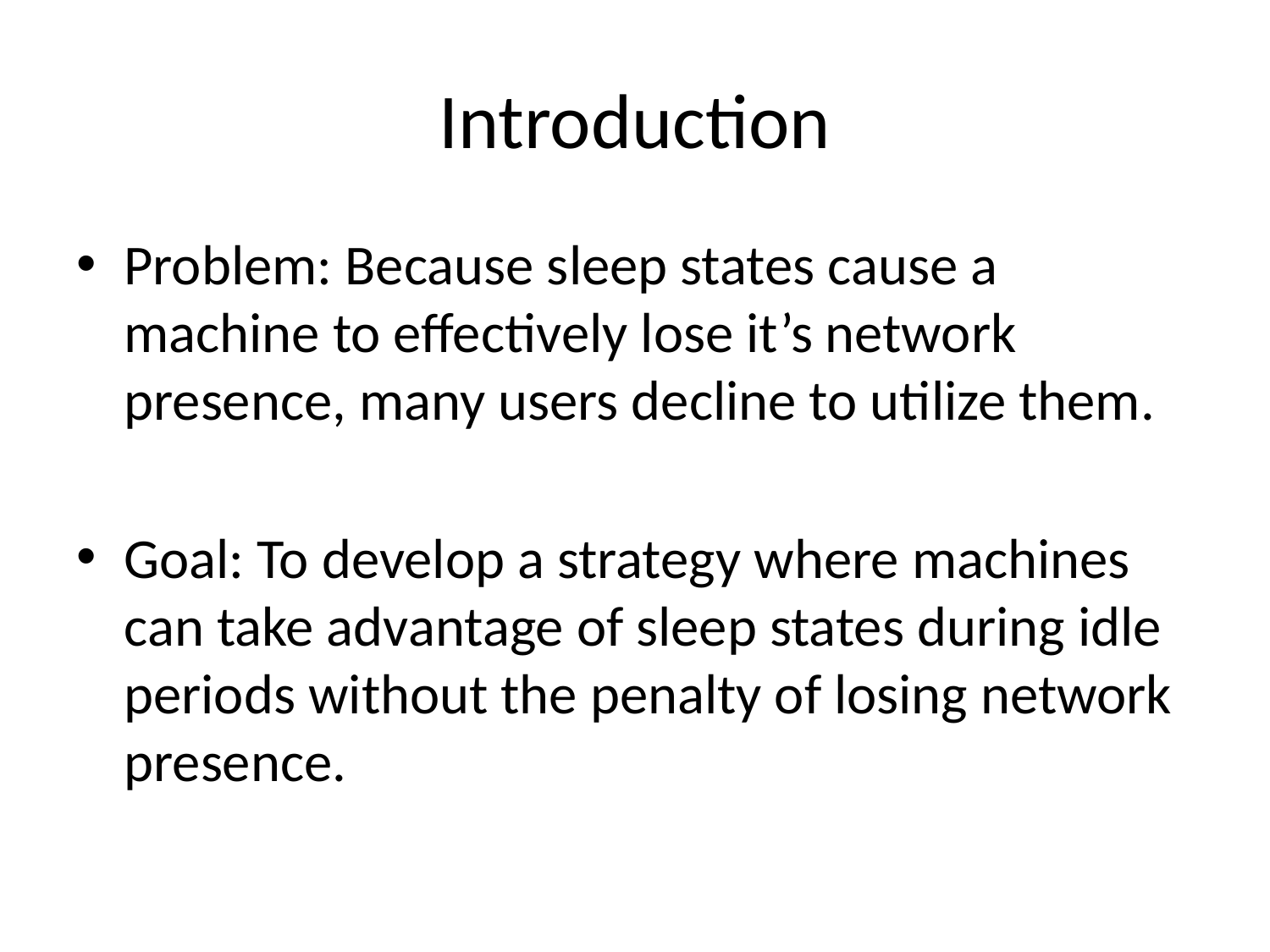

# Introduction
Problem: Because sleep states cause a machine to effectively lose it’s network presence, many users decline to utilize them.

Goal: To develop a strategy where machines can take advantage of sleep states during idle periods without the penalty of losing network presence.